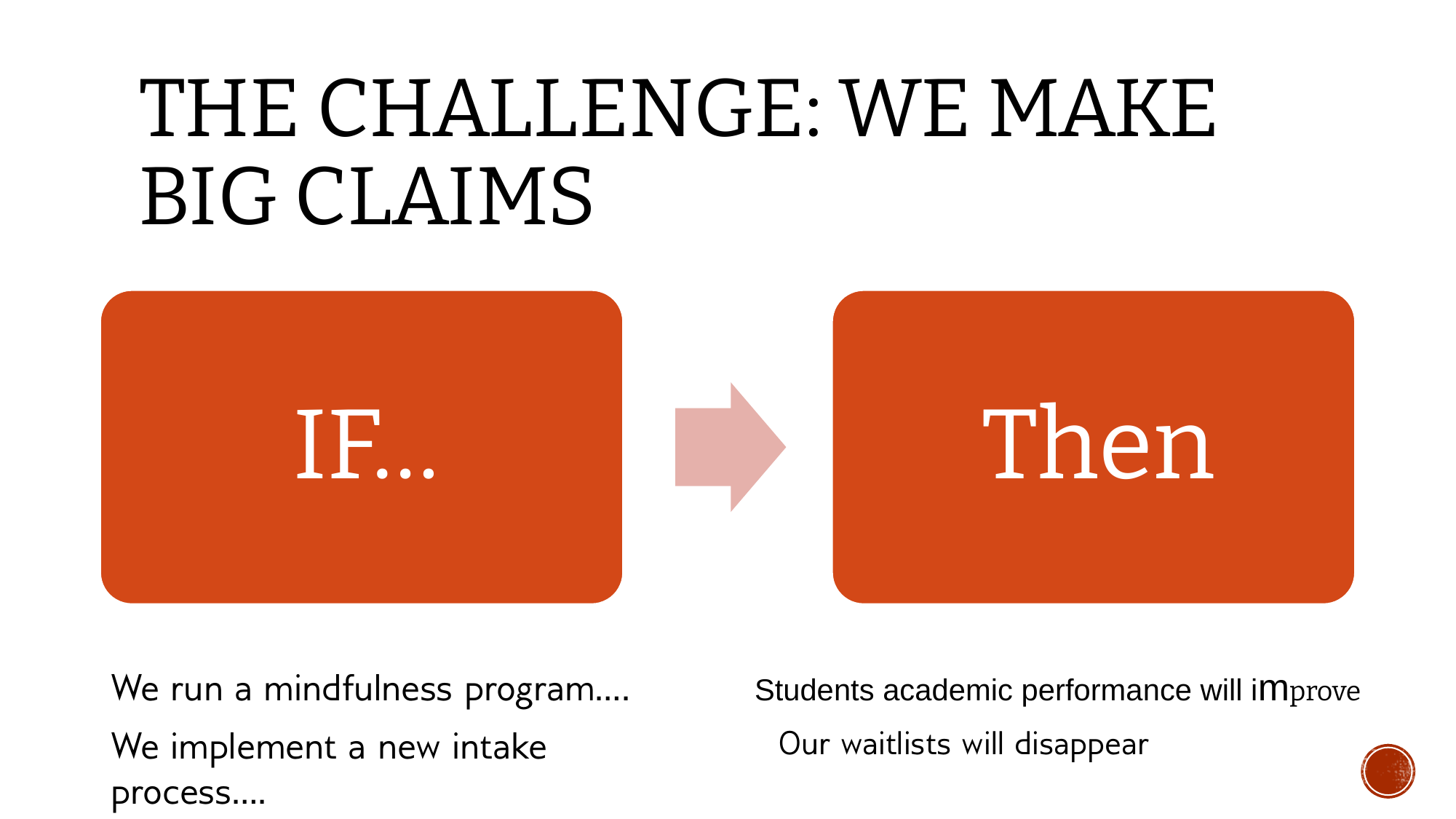

# The Challenge: We make BIG Claims
IF…

Then
We run a mindfulness program….
   Students academic performance will improve
We implement a new intake process….
Our waitlists will disappear